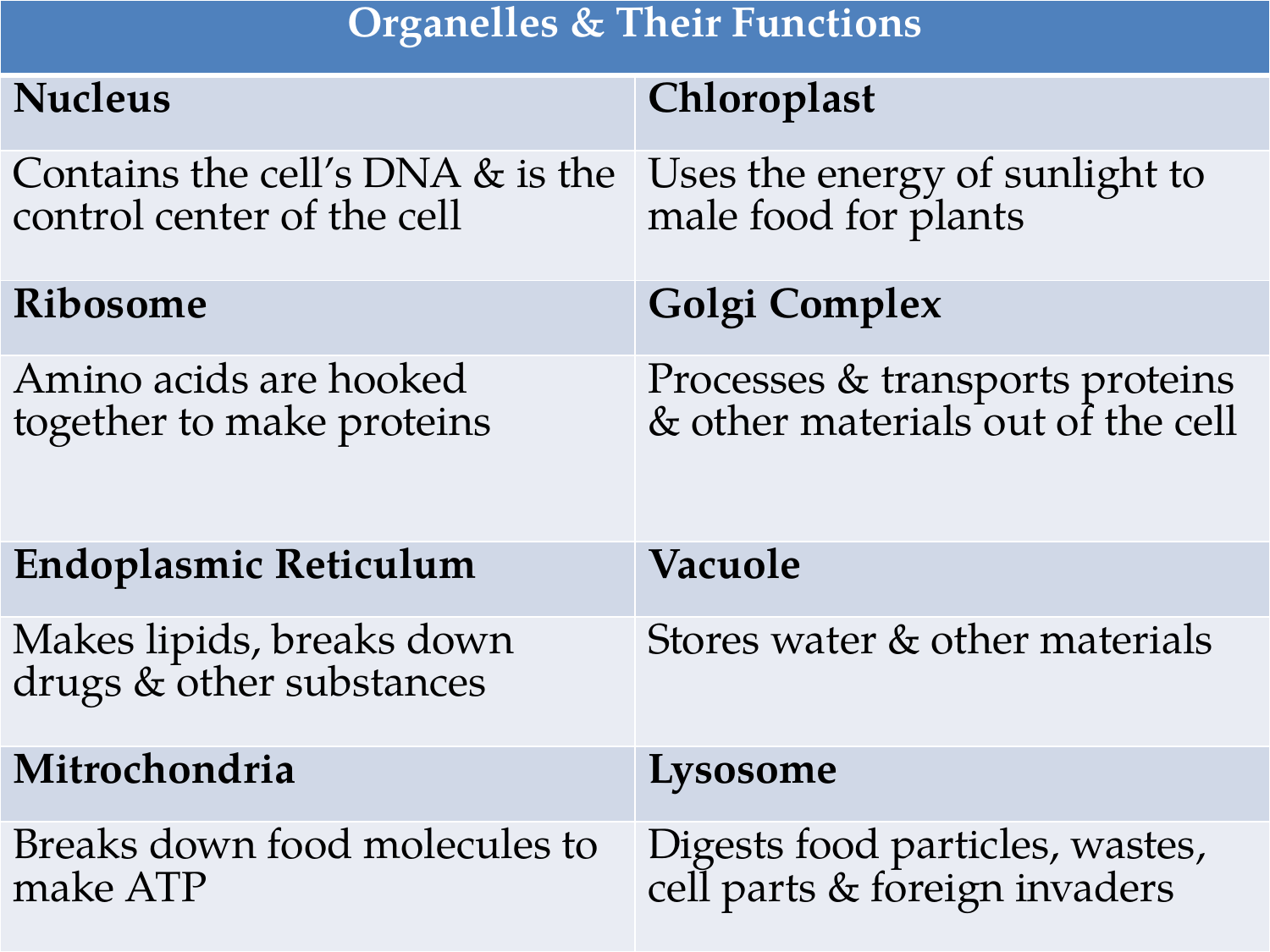

| Organelles & Their Functions |  |
| --- | --- |
| Nucleus | Chloroplast |
| Contains the cell’s DNA & is the control center of the cell | Uses the energy of sunlight to male food for plants |
| Ribosome | Golgi Complex |
| Amino acids are hooked together to make proteins | Processes & transports proteins & other materials out of the cell |
| Endoplasmic Reticulum | Vacuole |
| Makes lipids, breaks down drugs & other substances | Stores water & other materials |
| Mitrochondria | Lysosome |
| Breaks down food molecules to make ATP | Digests food particles, wastes, cell parts & foreign invaders |
15